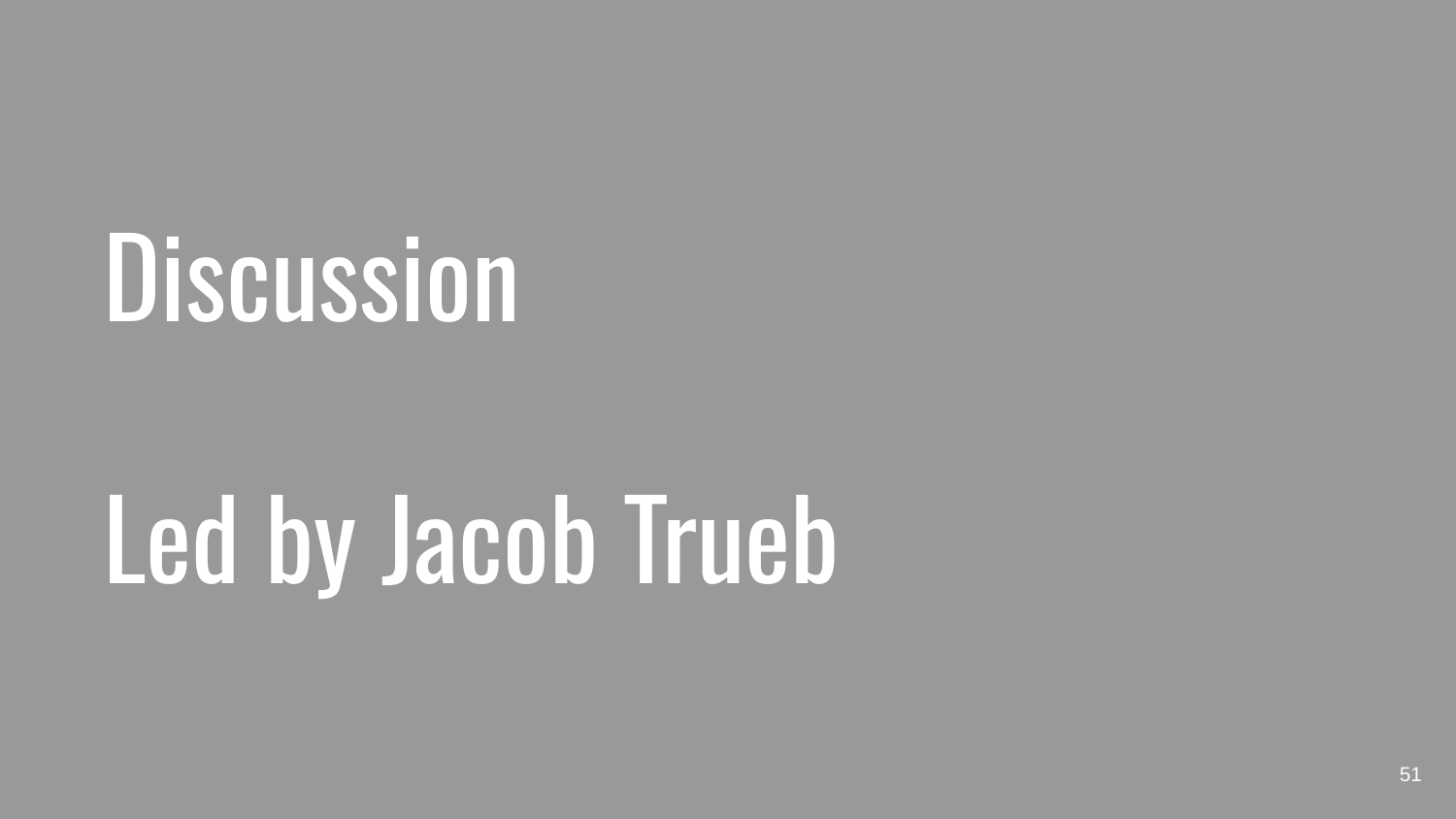

# Discussion

Led by Jacob Trueb
51